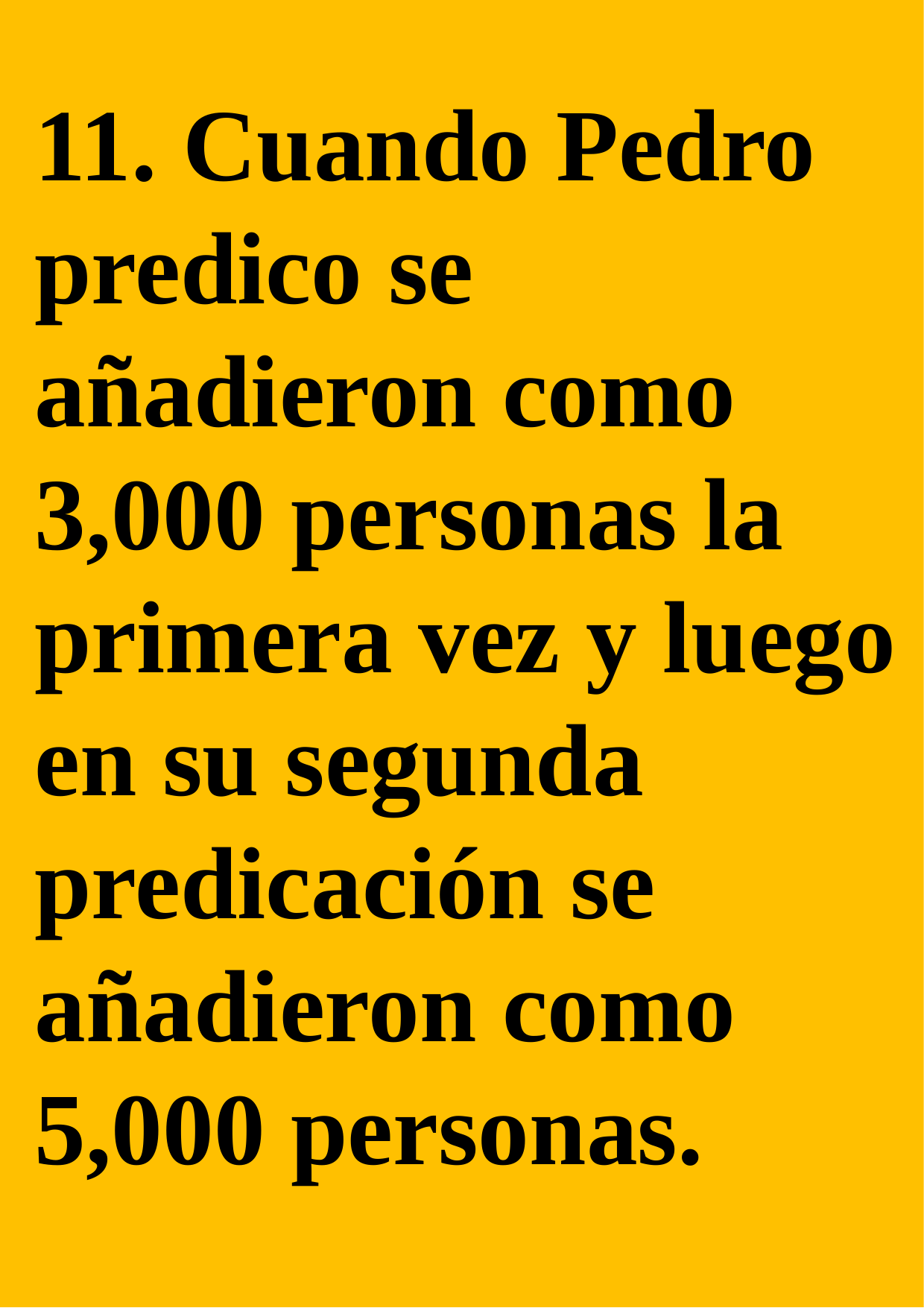

11. Cuando Pedro predico se añadieron como 3,000 personas la primera vez y luego en su segunda predicación se añadieron como 5,000 personas.